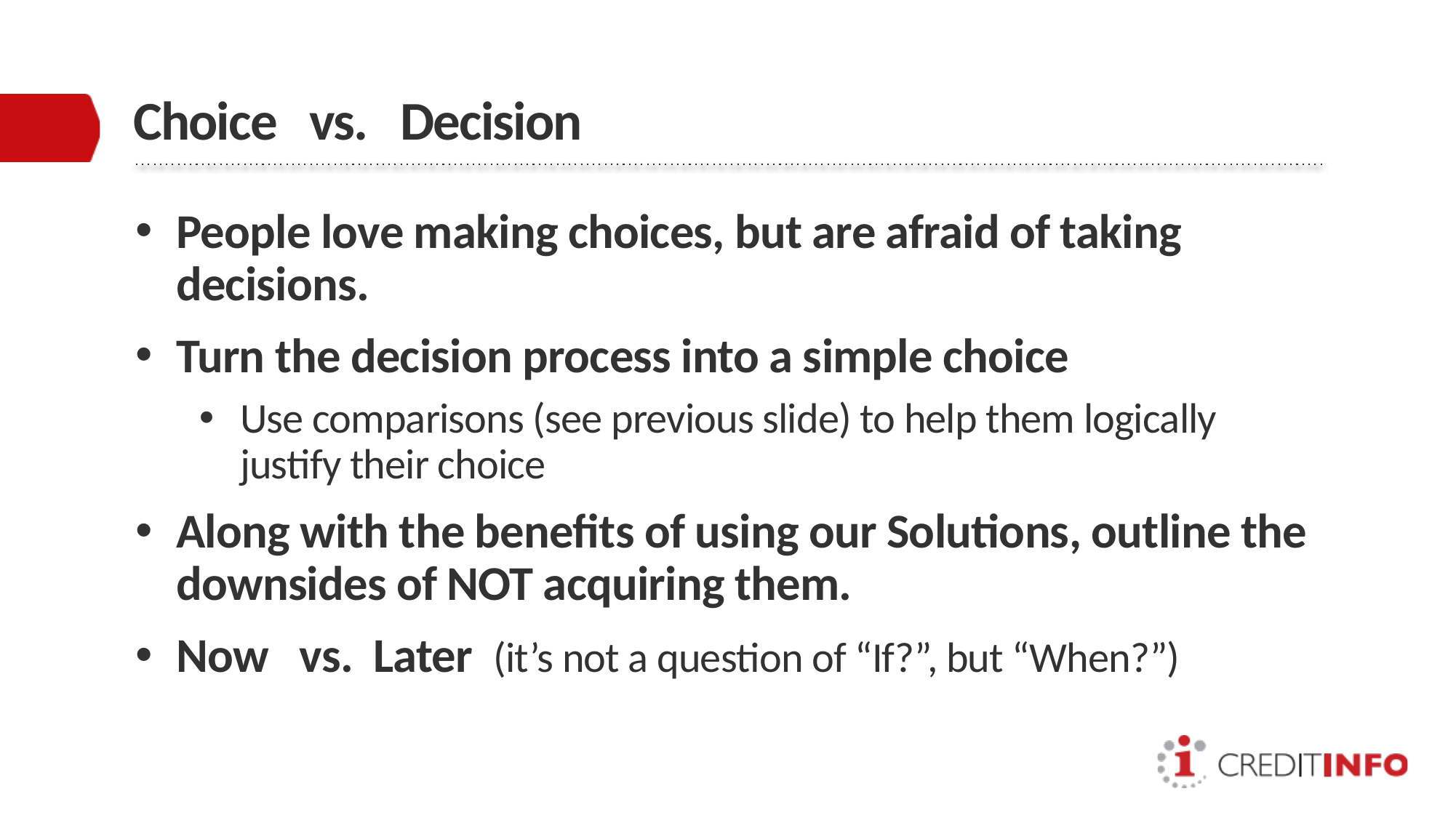

# Choice   vs.   Decision
People love making choices, but are afraid of taking decisions.
Turn the decision process into a simple choice
Use comparisons (see previous slide) to help them logically justify their choice
Along with the benefits of using our Solutions, outline the downsides of NOT acquiring them.
Now   vs.  Later  (it’s not a question of “If?”, but “When?”)